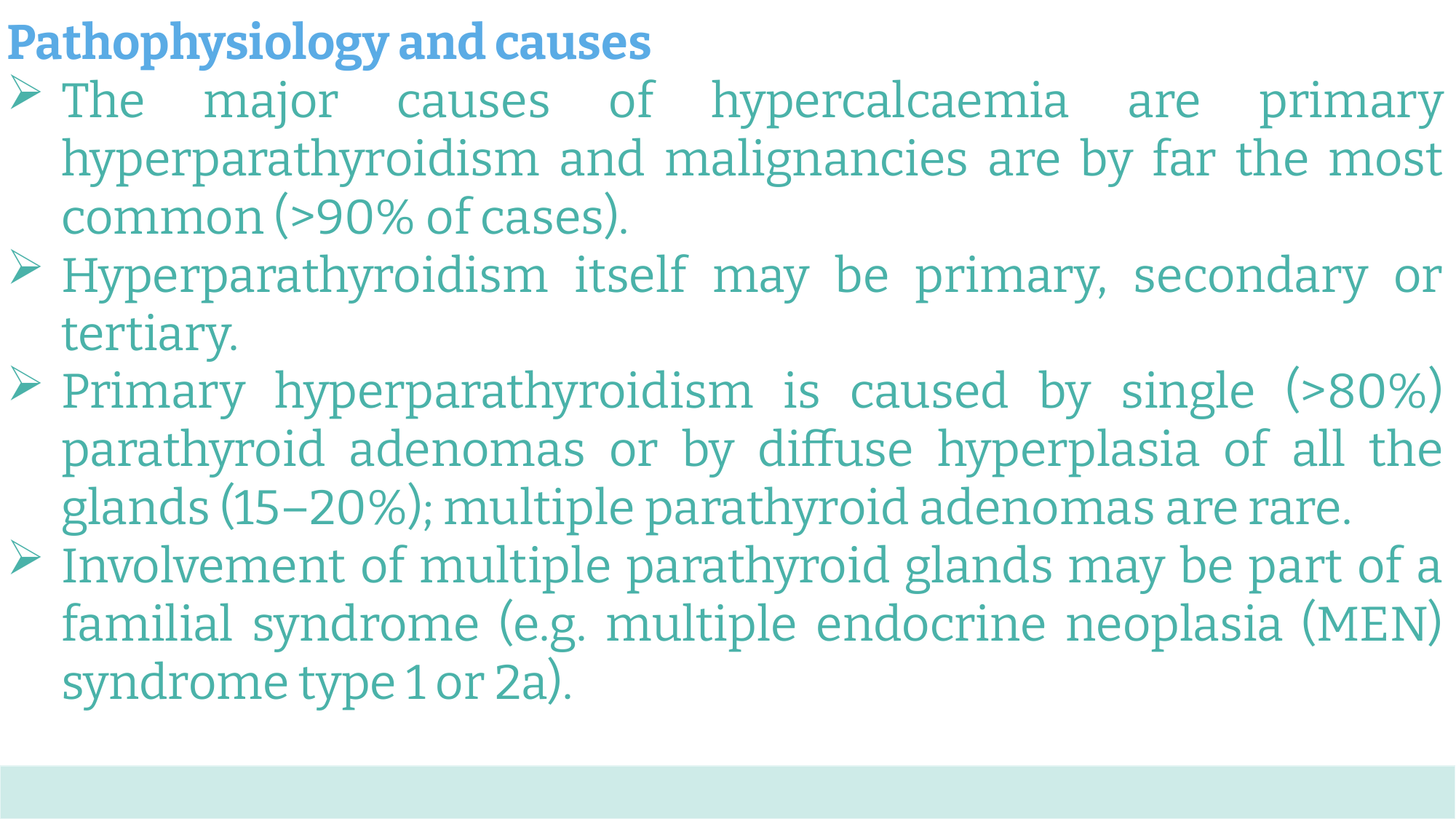

Pathophysiology and causes
The major causes of hypercalcaemia are primary hyperparathyroidism and malignancies are by far the most common (>90% of cases).
Hyperparathyroidism itself may be primary, secondary or tertiary.
Primary hyperparathyroidism is caused by single (>80%) parathyroid adenomas or by diffuse hyperplasia of all the glands (15–20%); multiple parathyroid adenomas are rare.
Involvement of multiple parathyroid glands may be part of a familial syndrome (e.g. multiple endocrine neoplasia (MEN) syndrome type 1 or 2a).